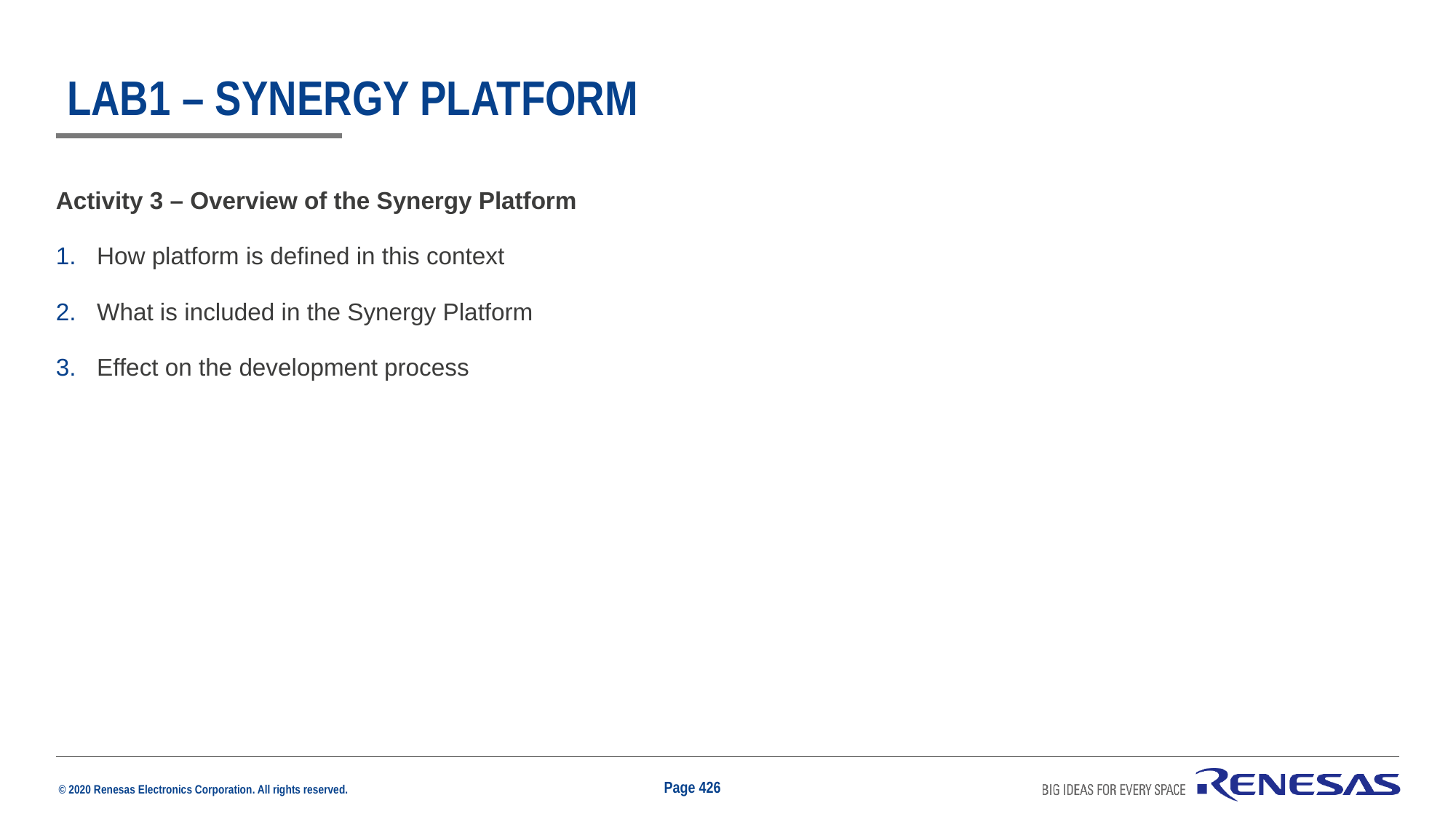

# Lab1 – Synergy platform
Activity 3 – Overview of the Synergy Platform
How platform is defined in this context
What is included in the Synergy Platform
Effect on the development process